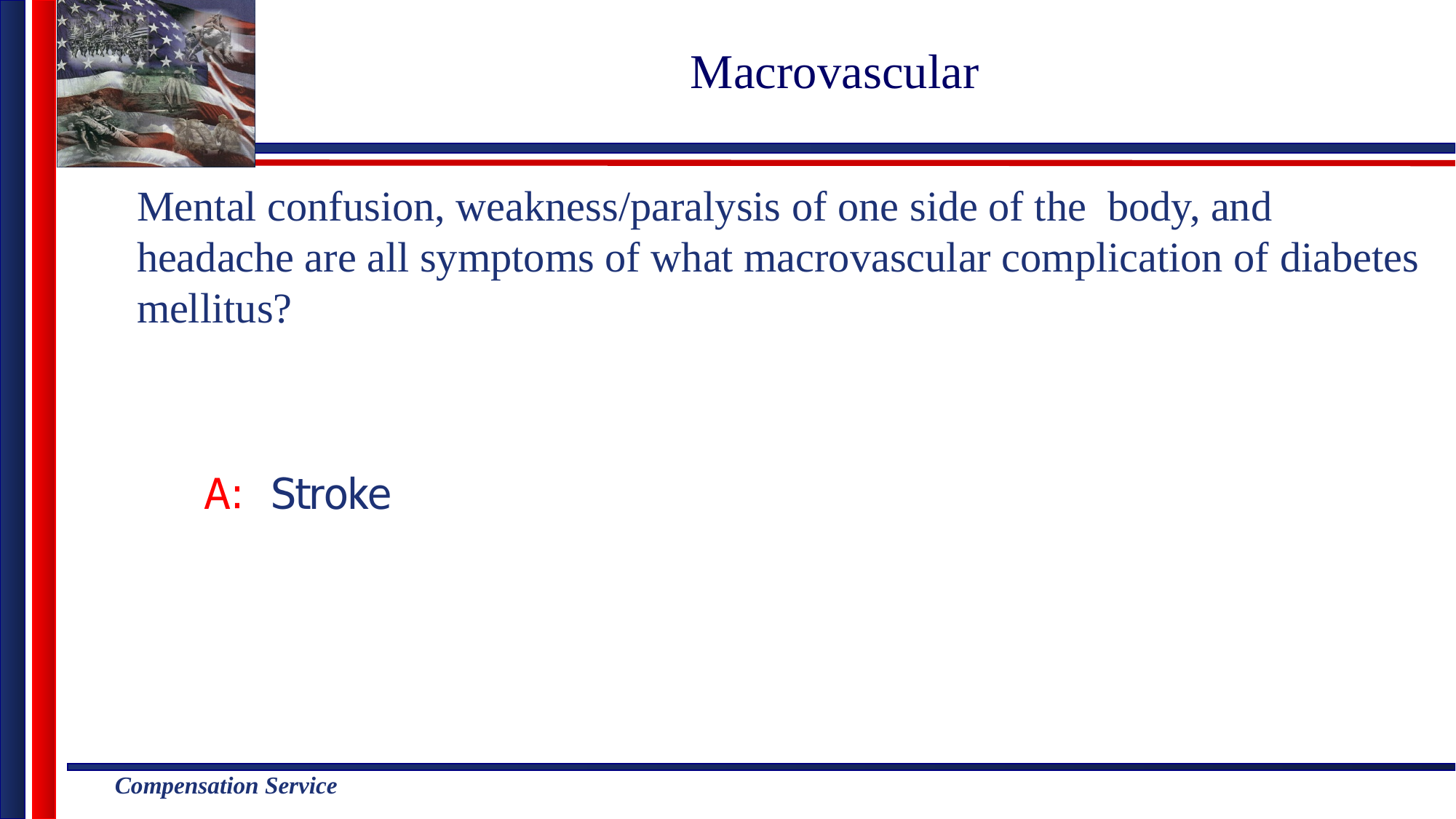

# Macrovascular
	Mental confusion, weakness/paralysis of one side of the  body, and headache are all symptoms of what macrovascular complication of diabetes mellitus?

A:  Stroke